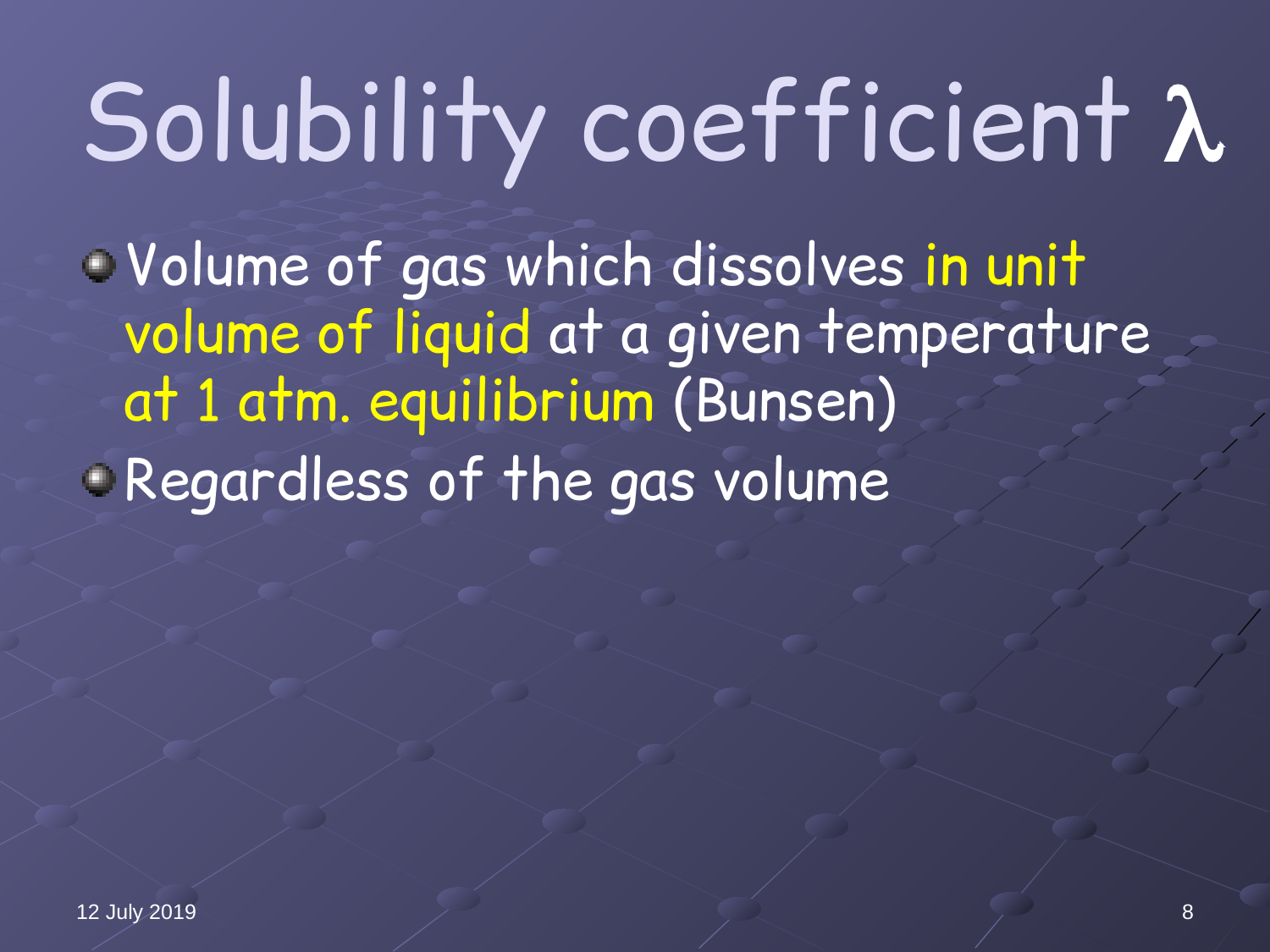

# Solubility coefficient λ
Volume of gas which dissolves in unit volume of liquid at a given temperature at 1 atm. equilibrium (Bunsen)
Regardless of the gas volume

12 July 2019
8